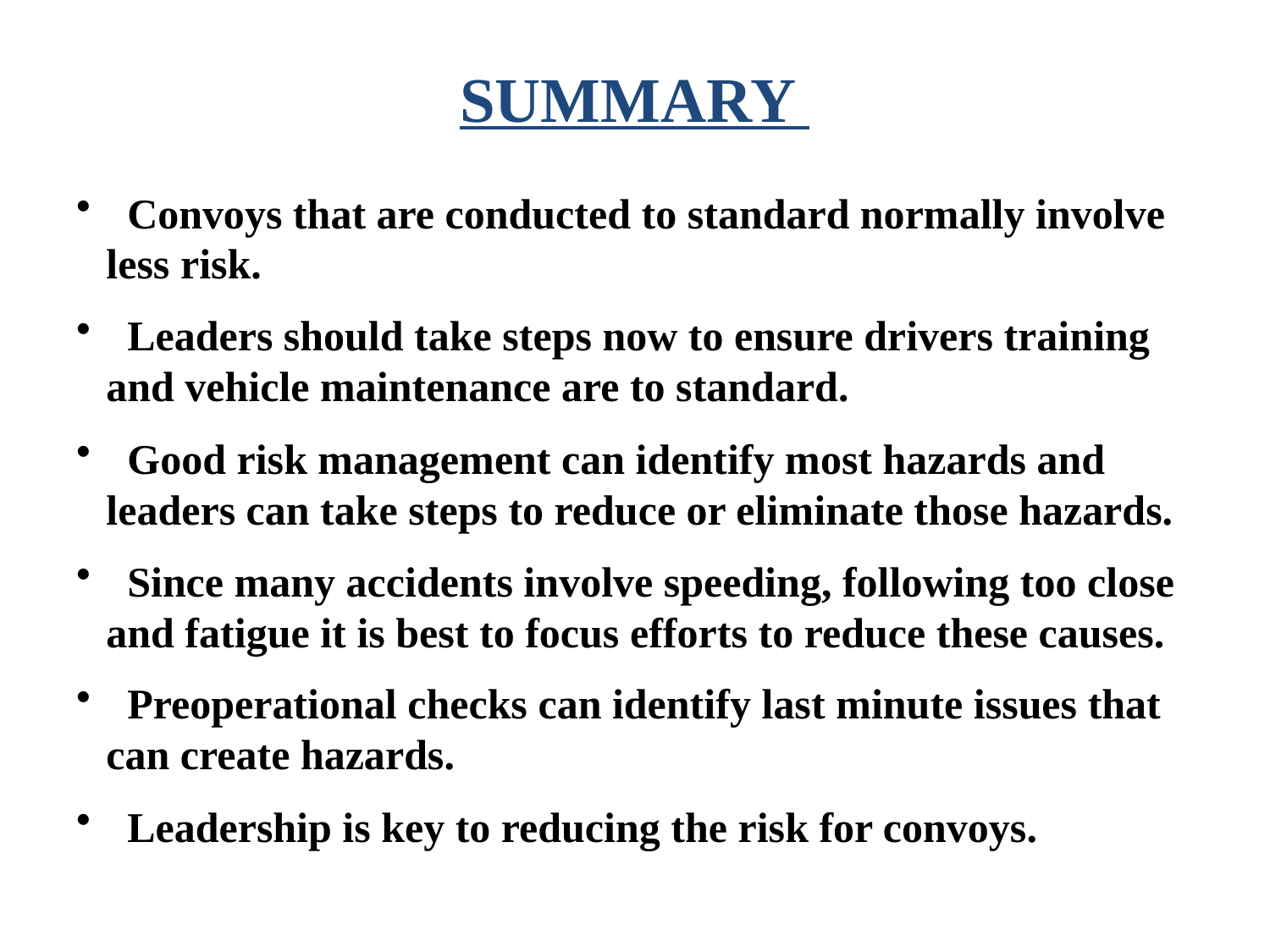

SUMMARY
  Convoys that are conducted to standard normally involve less risk.
  Leaders should take steps now to ensure drivers training and vehicle maintenance are to standard.
  Good risk management can identify most hazards and leaders can take steps to reduce or eliminate those hazards.
  Since many accidents involve speeding, following too close and fatigue it is best to focus efforts to reduce these causes.
  Preoperational checks can identify last minute issues that can create hazards.
  Leadership is key to reducing the risk for convoys.